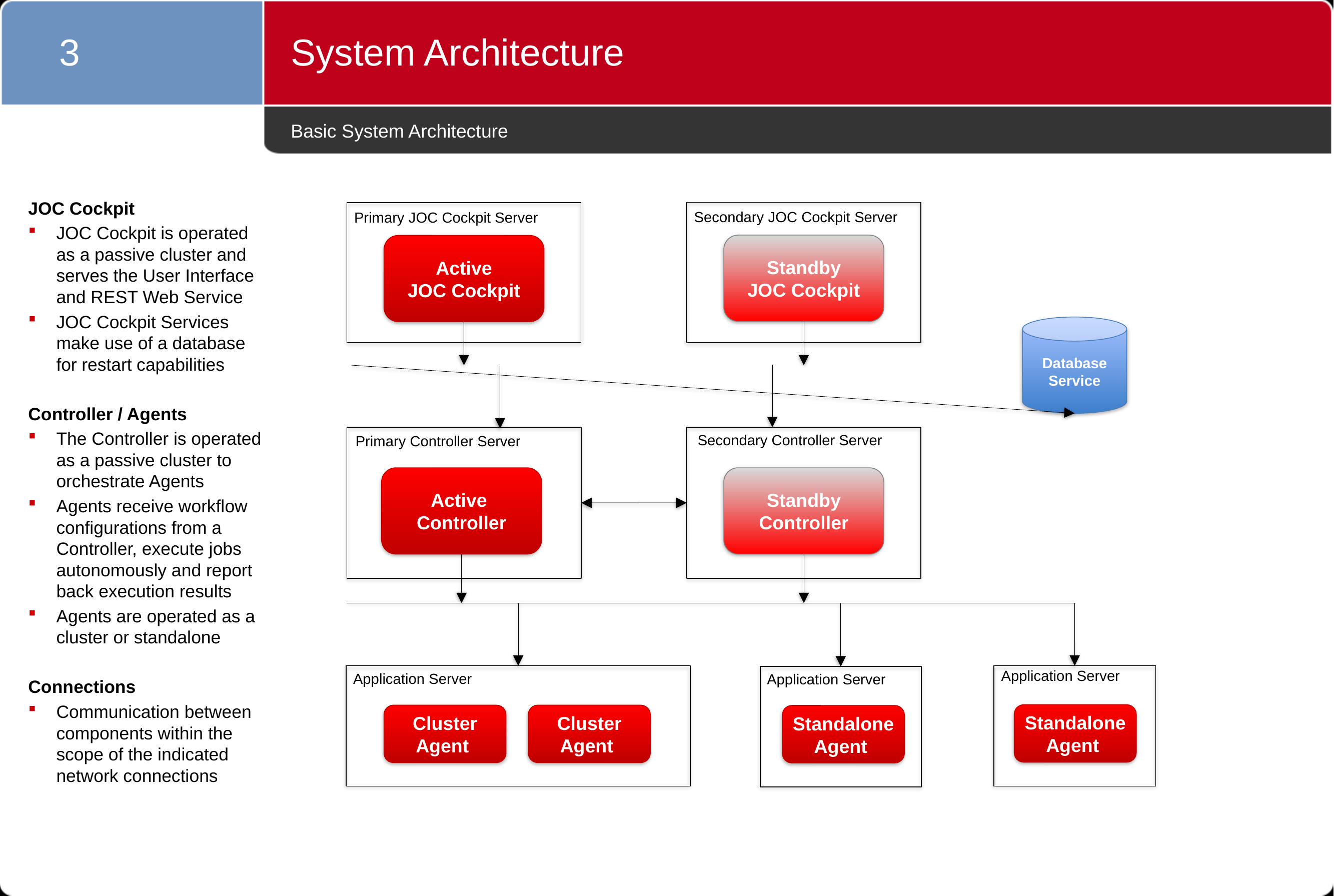

3
System Architecture
# Basic System Architecture
JOC Cockpit
JOC Cockpit is operated as a passive cluster and serves the User Interface and REST Web Service
JOC Cockpit Services make use of a database for restart capabilities

Controller / Agents
The Controller is operated as a passive cluster to orchestrate Agents
Agents receive workflow configurations from a Controller, execute jobs autonomously and report back execution results
Agents are operated as a cluster or standalone

Connections
Communication between components within the scope of the indicated network connections

Secondary JOC Cockpit Server
Primary JOC Cockpit Server
Standby
JOC Cockpit
Active
JOC Cockpit
Database
Service

Secondary Controller Server
Primary Controller Server
Active
Controller
Standby
Controller
Application Server

Standalone
Agent
Application Server

Application Server

Standalone
Agent
Cluster
Agent
Cluster
Agent